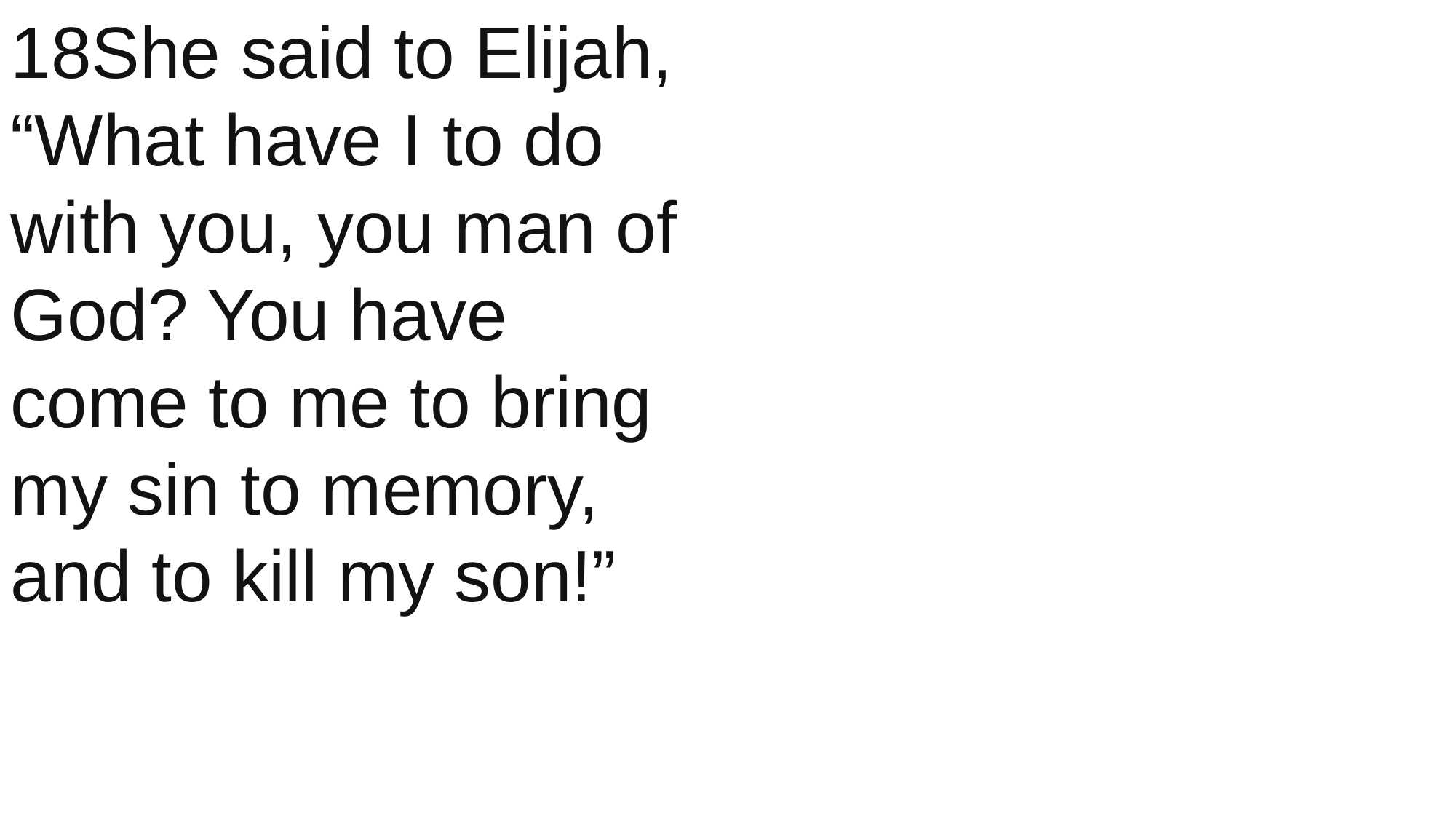

18She said to Elijah, “What have I to do with you, you man of God? You have come to me to bring my sin to memory, and to kill my son!”